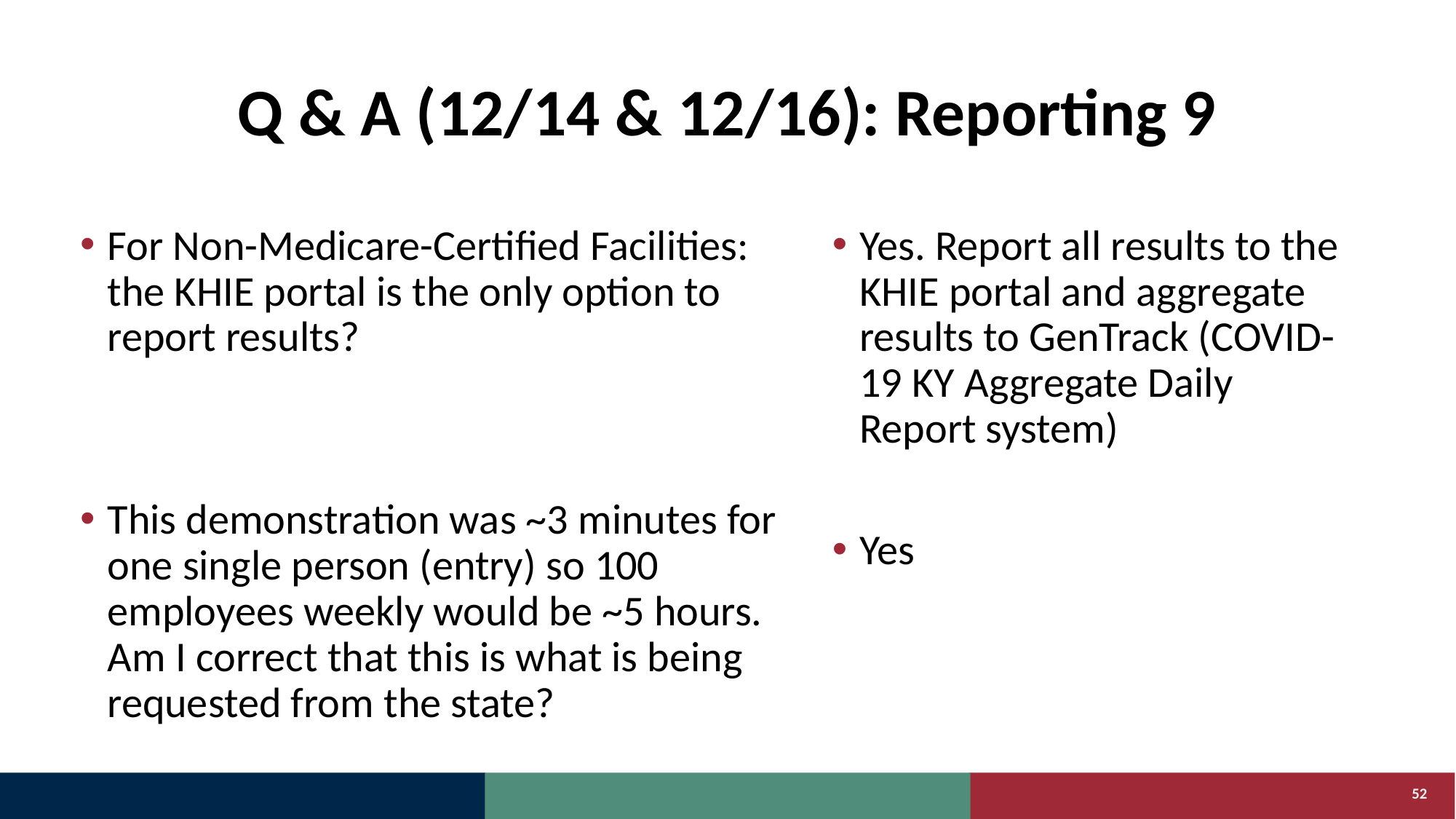

# Q & A (12/14 & 12/16): Reporting 9
For Non-Medicare-Certified Facilities: the KHIE portal is the only option to report results?

This demonstration was ~3 minutes for one single person (entry) so 100 employees weekly would be ~5 hours. Am I correct that this is what is being requested from the state?

Yes. Report all results to the KHIE portal and aggregate results to GenTrack (COVID-19 KY Aggregate Daily Report system)

Yes

52